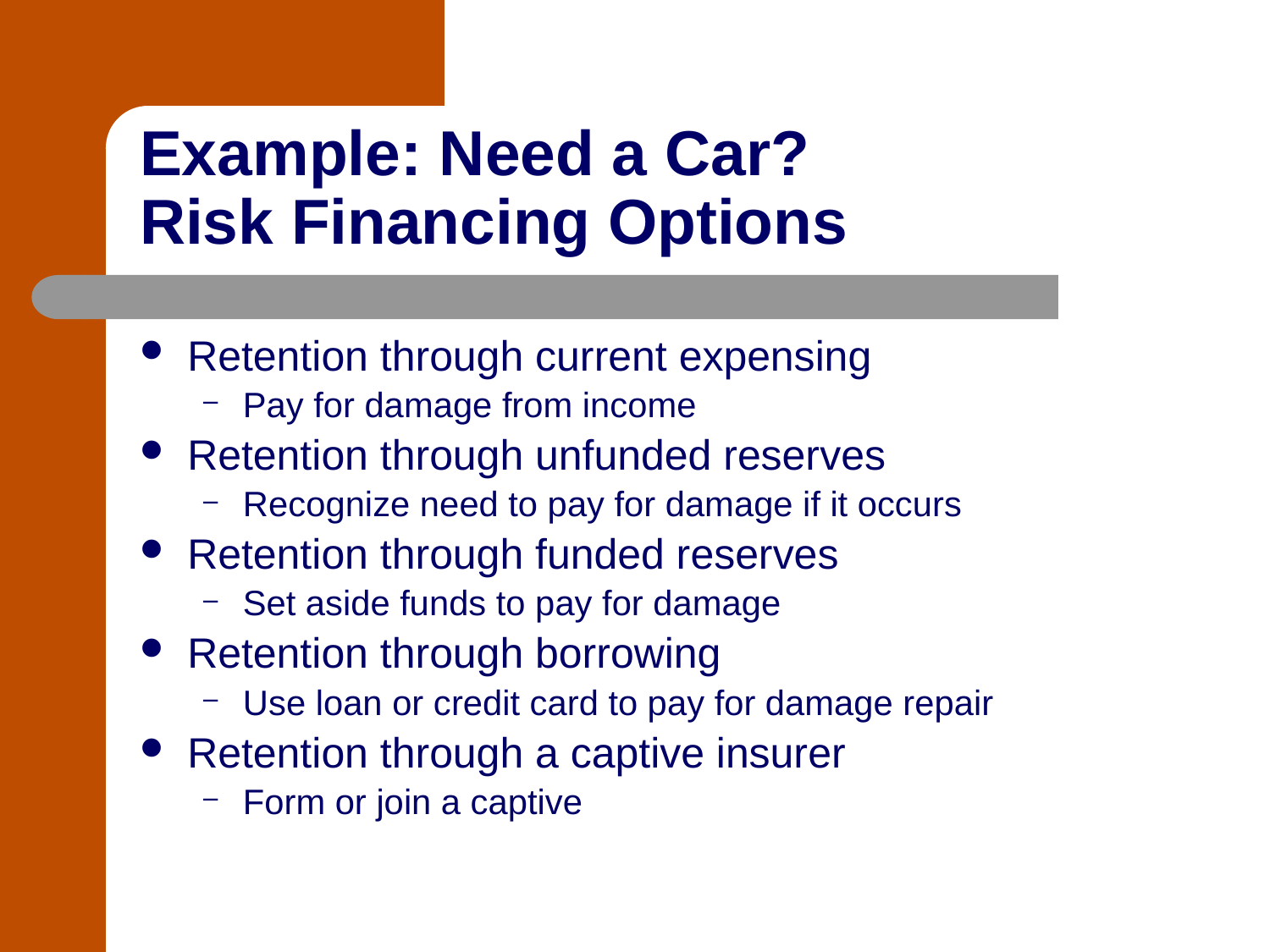

# Example: Need a Car? Risk Financing Options
Retention through current expensing
Pay for damage from income
Retention through unfunded reserves
Recognize need to pay for damage if it occurs
Retention through funded reserves
Set aside funds to pay for damage
Retention through borrowing
Use loan or credit card to pay for damage repair
Retention through a captive insurer
Form or join a captive